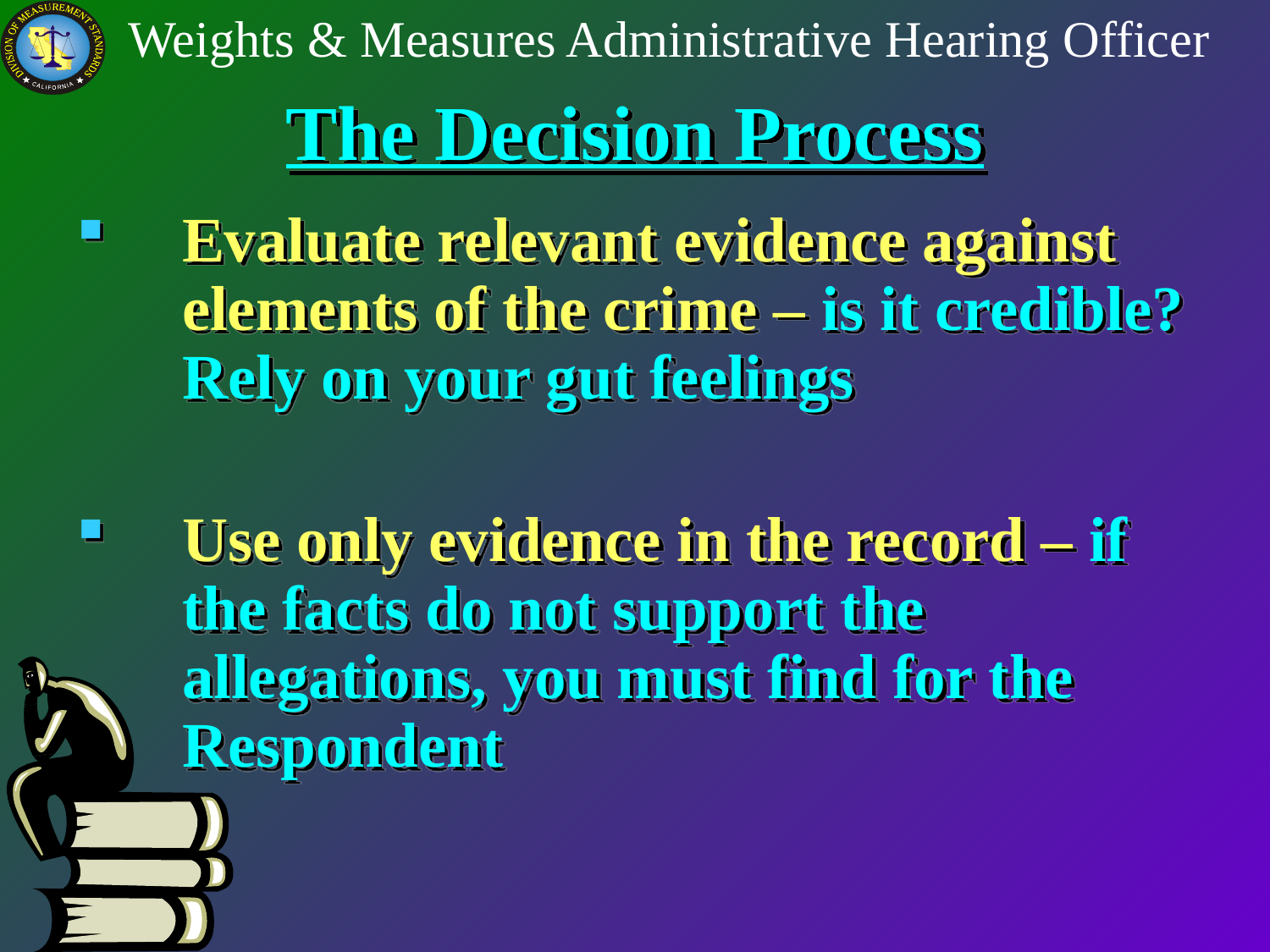

# The Decision Process
Evaluate relevant evidence against elements of the crime – is it credible? Rely on your gut feelings

Use only evidence in the record – if the facts do not support the allegations, you must find for the Respondent